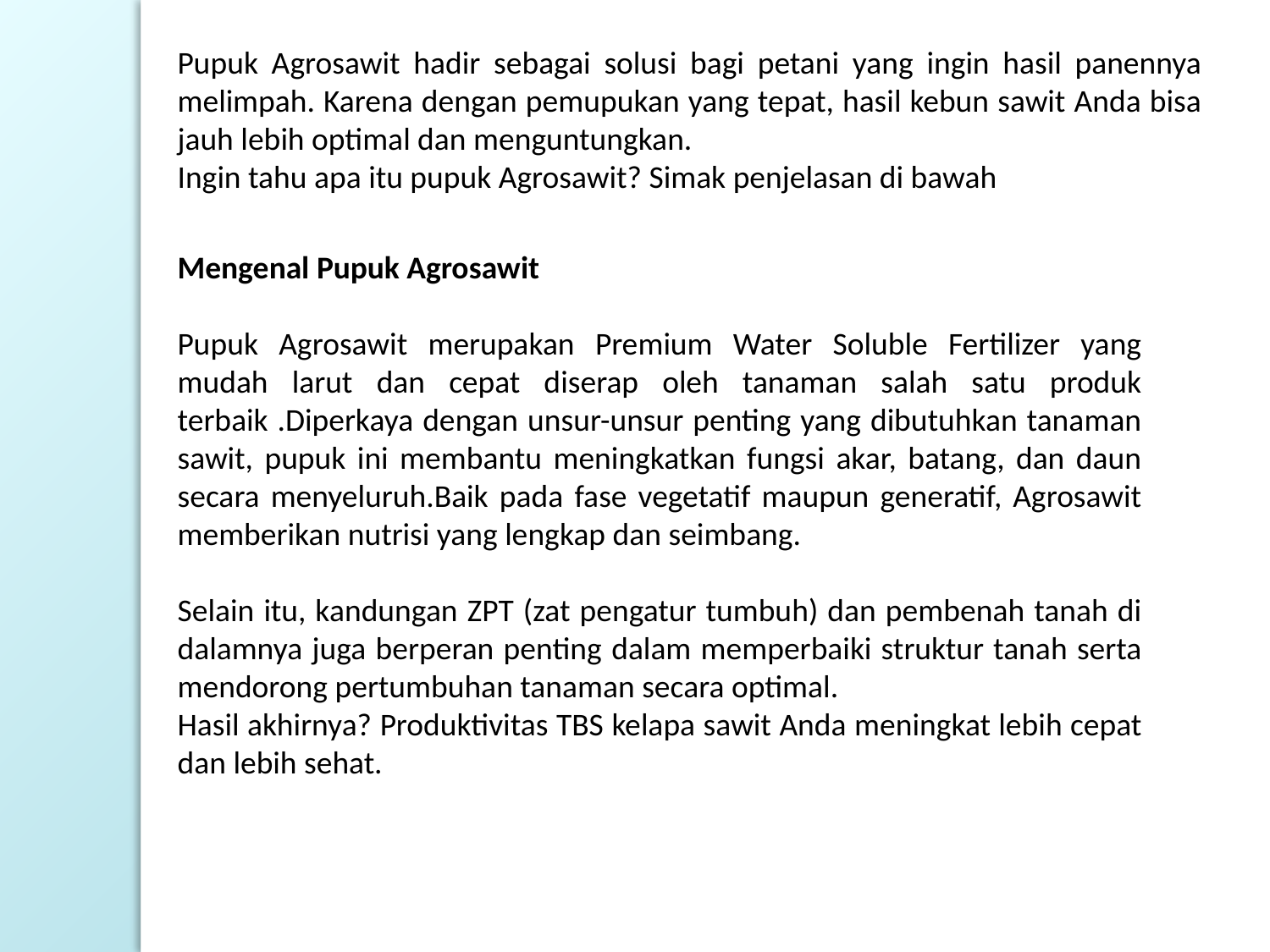

Pupuk Agrosawit hadir sebagai solusi bagi petani yang ingin hasil panennya melimpah. Karena dengan pemupukan yang tepat, hasil kebun sawit Anda bisa jauh lebih optimal dan menguntungkan.
Ingin tahu apa itu pupuk Agrosawit? Simak penjelasan di bawah

Mengenal Pupuk Agrosawit

Pupuk Agrosawit merupakan Premium Water Soluble Fertilizer yang mudah larut dan cepat diserap oleh tanaman salah satu produk terbaik .Diperkaya dengan unsur-unsur penting yang dibutuhkan tanaman sawit, pupuk ini membantu meningkatkan fungsi akar, batang, dan daun secara menyeluruh.Baik pada fase vegetatif maupun generatif, Agrosawit memberikan nutrisi yang lengkap dan seimbang.

Selain itu, kandungan ZPT (zat pengatur tumbuh) dan pembenah tanah di dalamnya juga berperan penting dalam memperbaiki struktur tanah serta mendorong pertumbuhan tanaman secara optimal.
Hasil akhirnya? Produktivitas TBS kelapa sawit Anda meningkat lebih cepat dan lebih sehat.